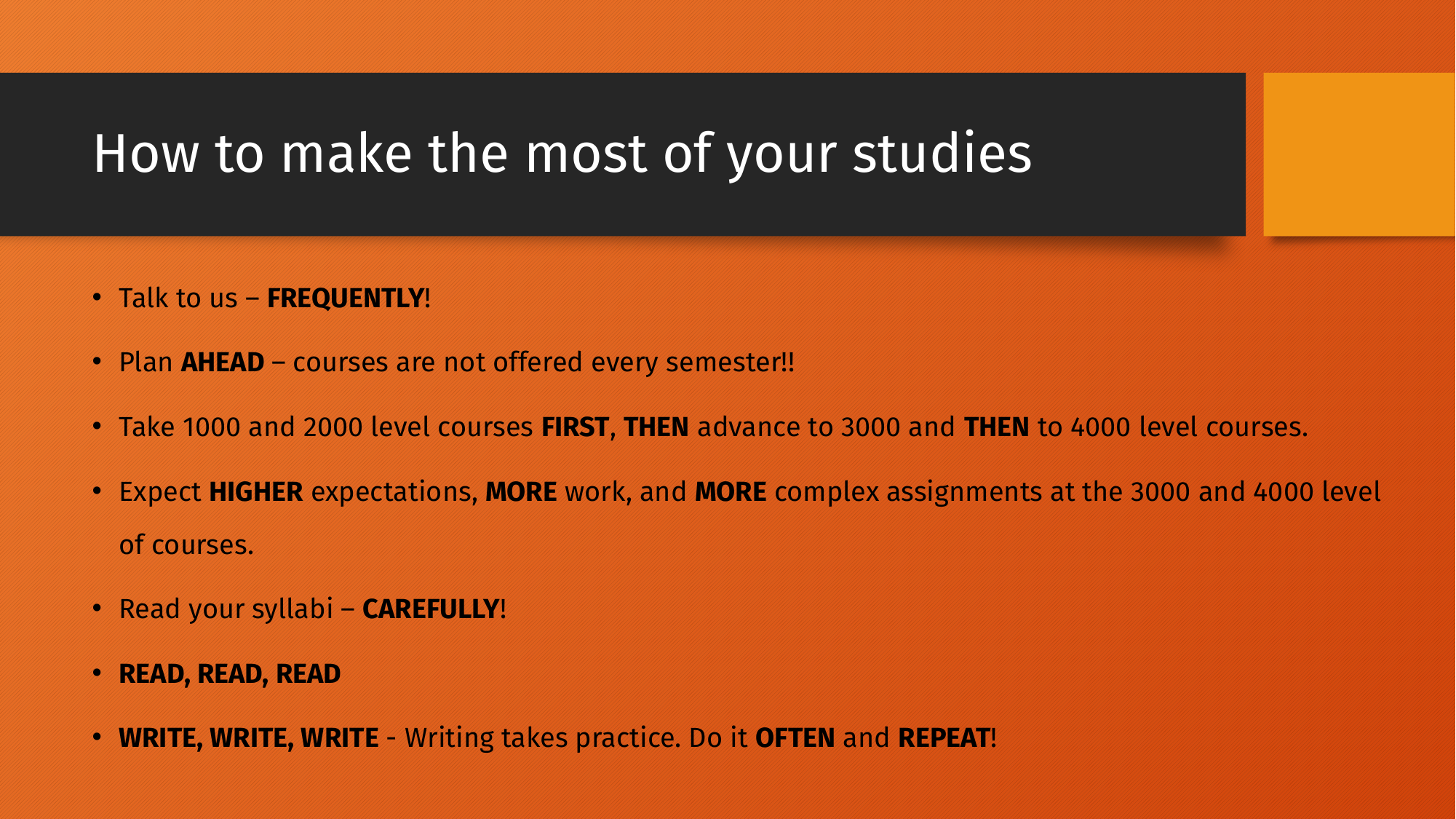

# How to make the most of your studies
Talk to us – FREQUENTLY!
Plan AHEAD – courses are not offered every semester!!
Take 1000 and 2000 level courses FIRST, THEN advance to 3000 and THEN to 4000 level courses.
Expect HIGHER expectations, MORE work, and MORE complex assignments at the 3000 and 4000 level of courses.
Read your syllabi – CAREFULLY!
READ, READ, READ
WRITE, WRITE, WRITE - Writing takes practice. Do it OFTEN and REPEAT!